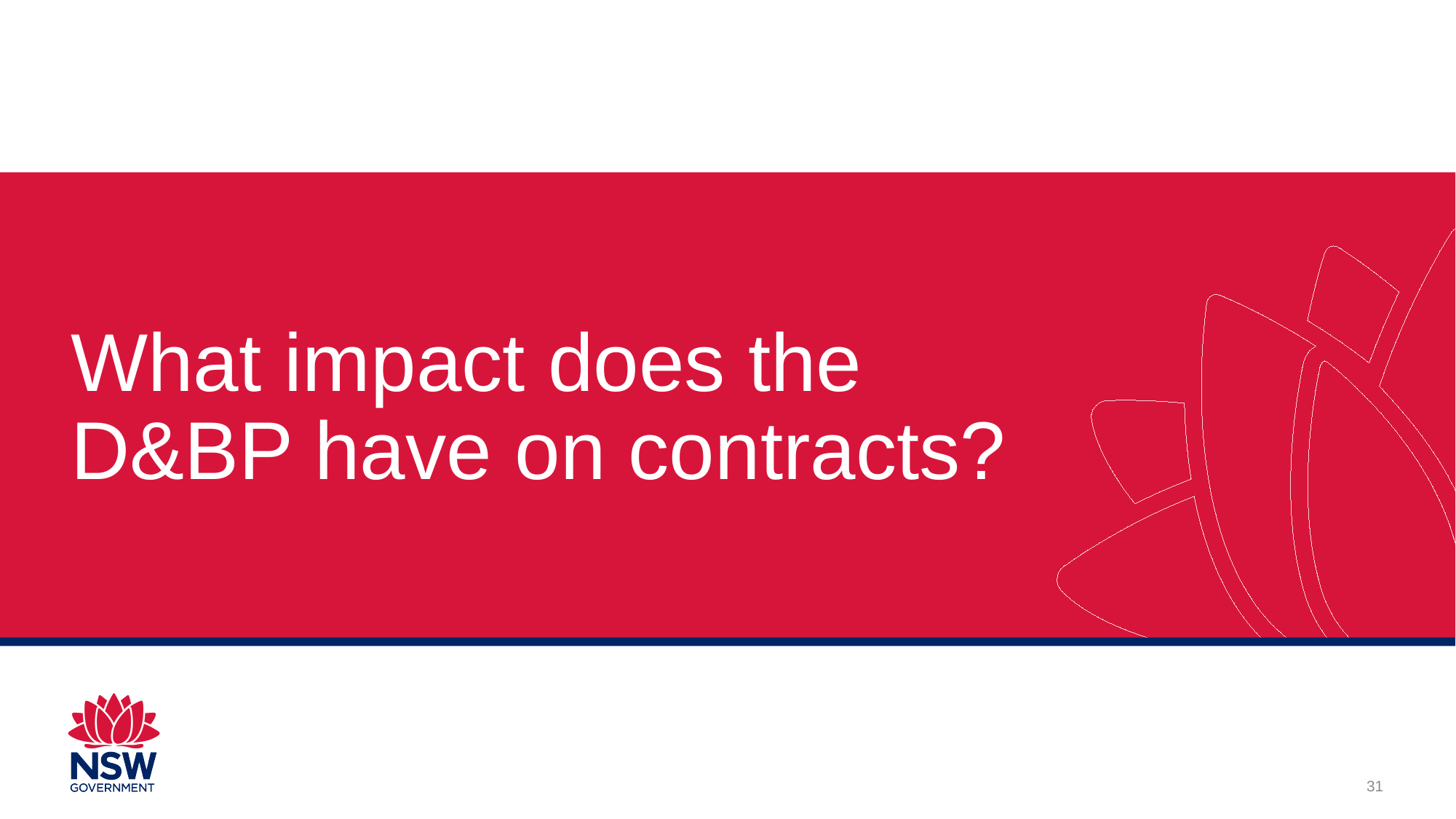

What impact does the D&BP have on contracts?
31